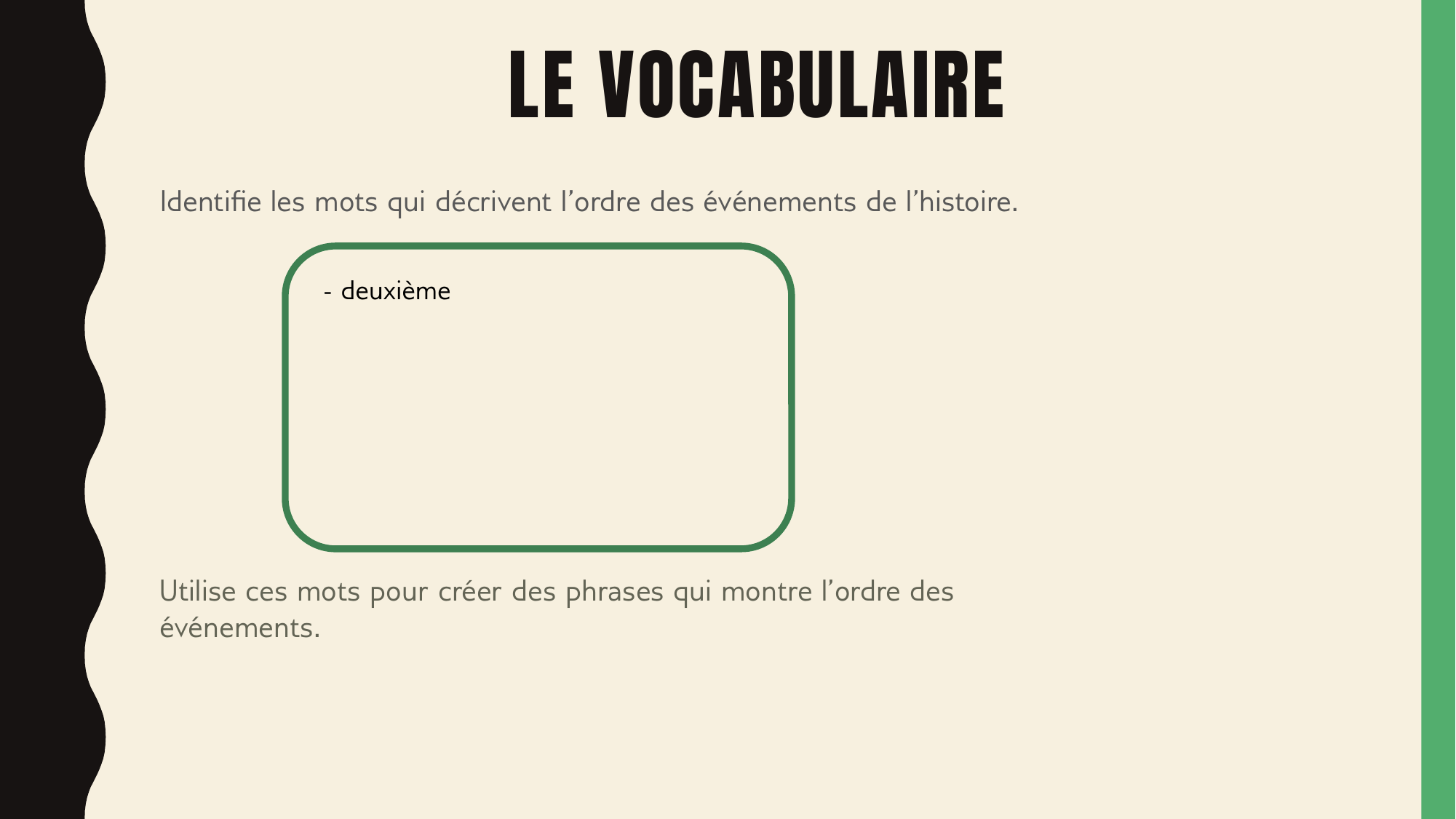

# Le vocabulaire
Identifie les mots qui décrivent l’ordre des événements de l’histoire.

- deuxième
Utilise ces mots pour créer des phrases qui montre l’ordre des événements.